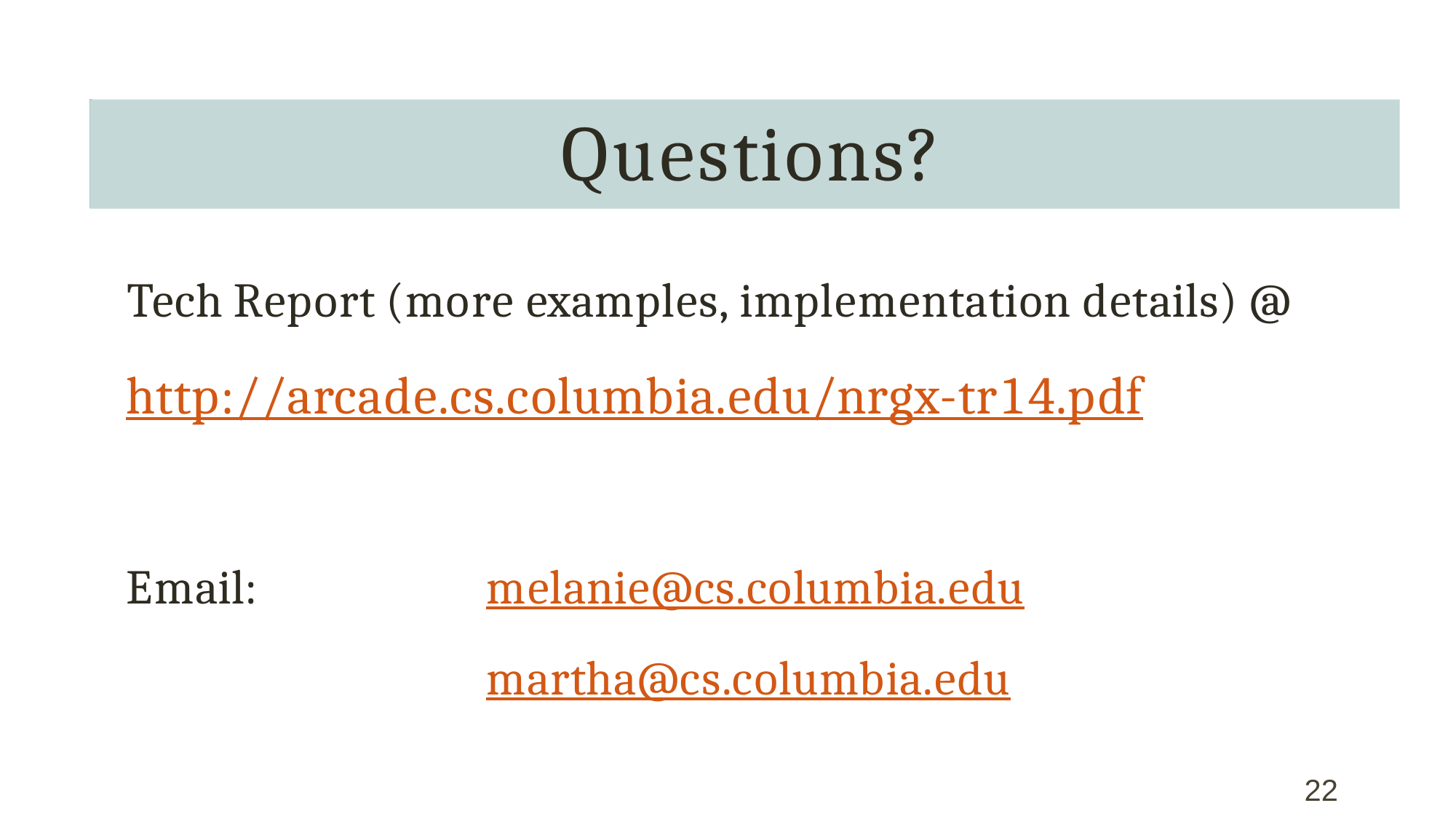

# Questions?

Tech Report (more examples, implementation details) @
http://arcade.cs.columbia.edu/nrgx-tr14.pdf

Email:	    	   melanie@cs.columbia.edu
			   martha@cs.columbia.edu

22